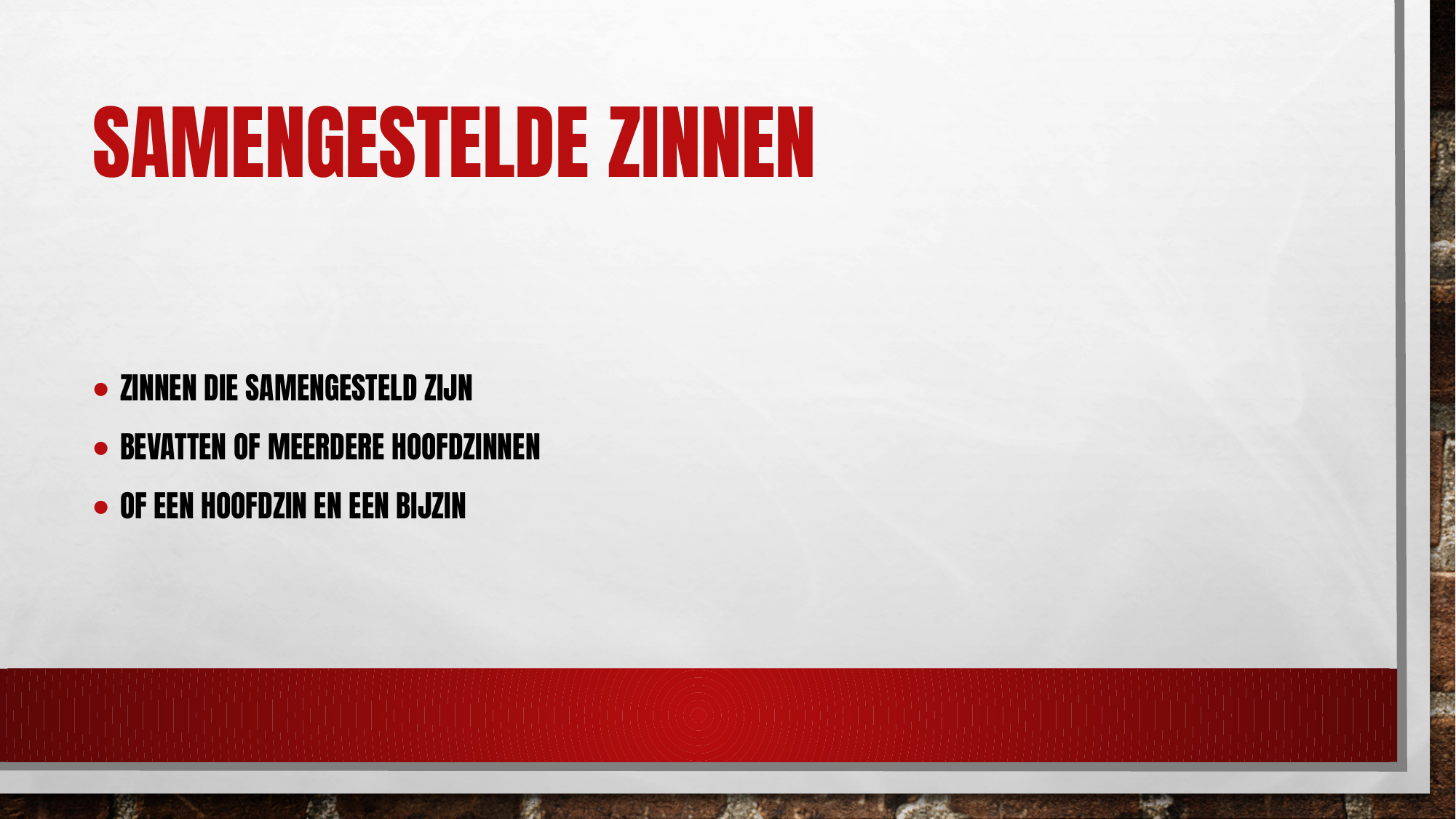

# Samengestelde zinnen
Zinnen die samengesteld zijn
bevatten of meerdere hoofdzinnen
Of een hoofdzin en een bijzin